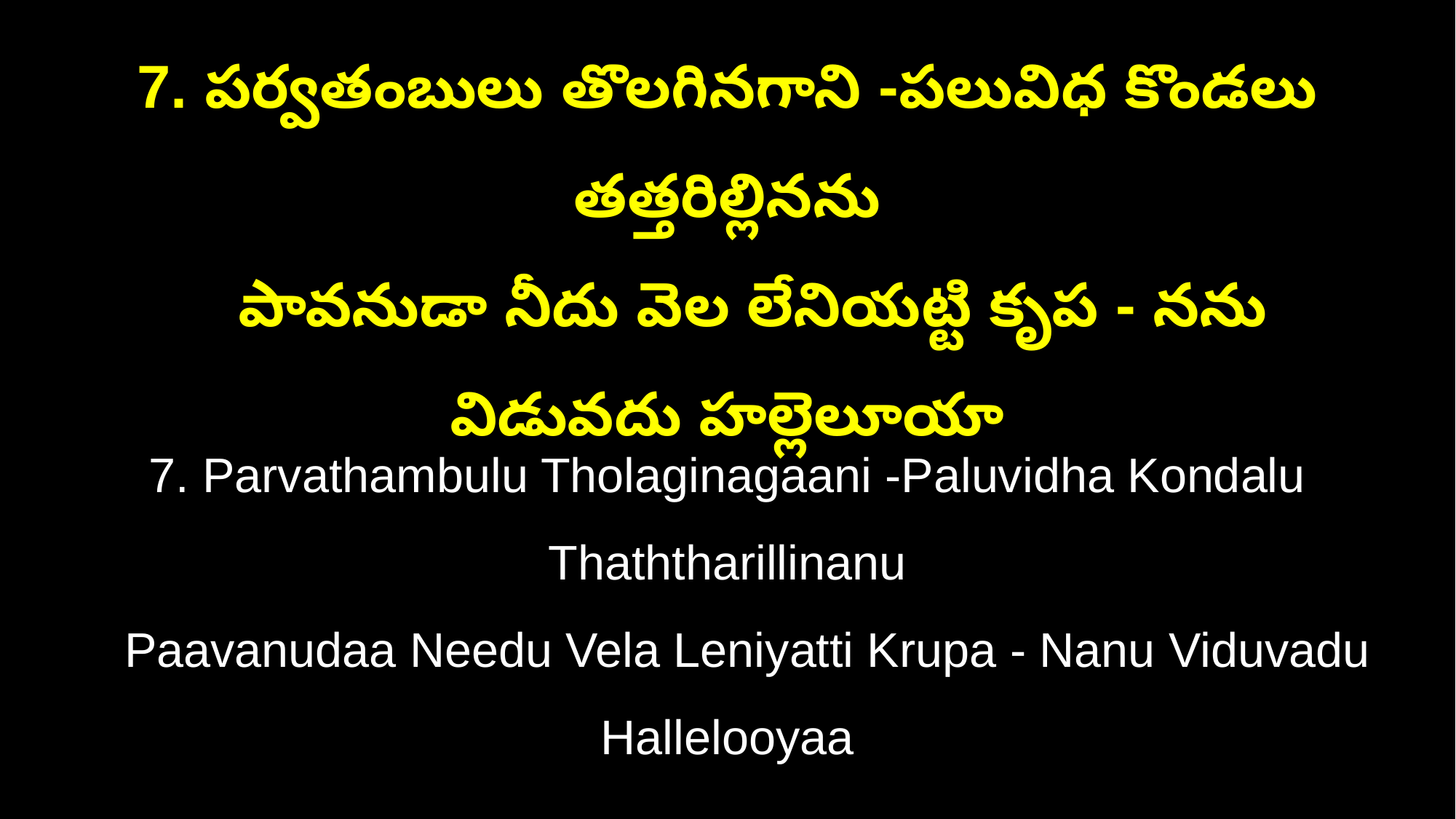

7. పర్వతంబులు తొలగినగాని -పలువిధ కొండలు తత్తరిల్లినను
   పావనుడా నీదు వెల లేనియట్టి కృప - నను విడువదు హల్లెలూయా
7. Parvathambulu Tholaginagaani -Paluvidha Kondalu Thaththarillinanu
   Paavanudaa Needu Vela Leniyatti Krupa - Nanu Viduvadu Hallelooyaa